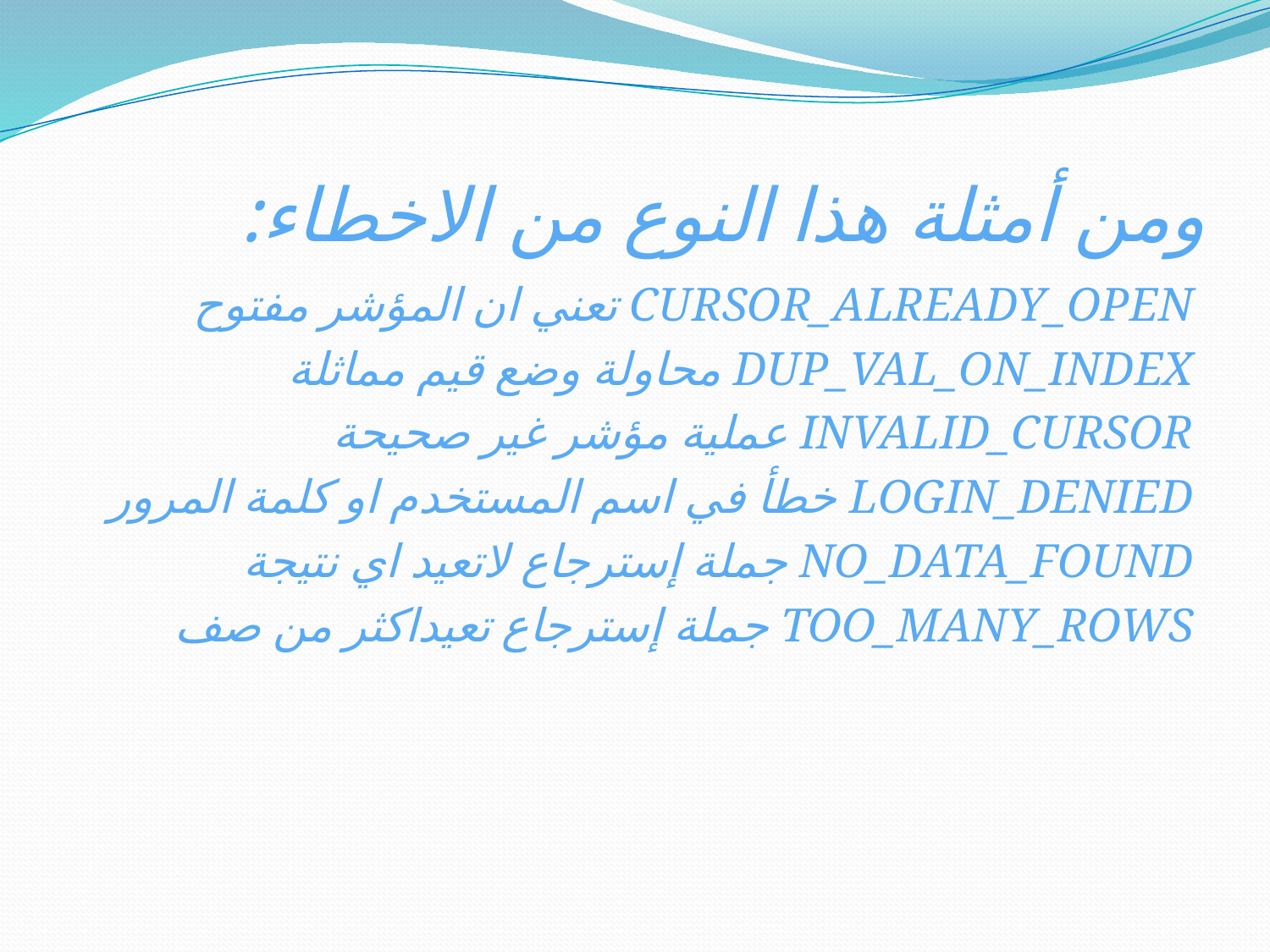

# ومن أمثلة هذا النوع من الاخطاء:
CURSOR_ALREADY_OPEN تعني ان المؤشر مفتوح
DUP_VAL_ON_INDEX محاولة وضع قيم مماثلة
INVALID_CURSOR عملية مؤشر غير صحيحة
LOGIN_DENIED خطأ في اسم المستخدم او كلمة المرور
NO_DATA_FOUND جملة إسترجاع لاتعيد اي نتيجة
TOO_MANY_ROWS جملة إسترجاع تعيداكثر من صف